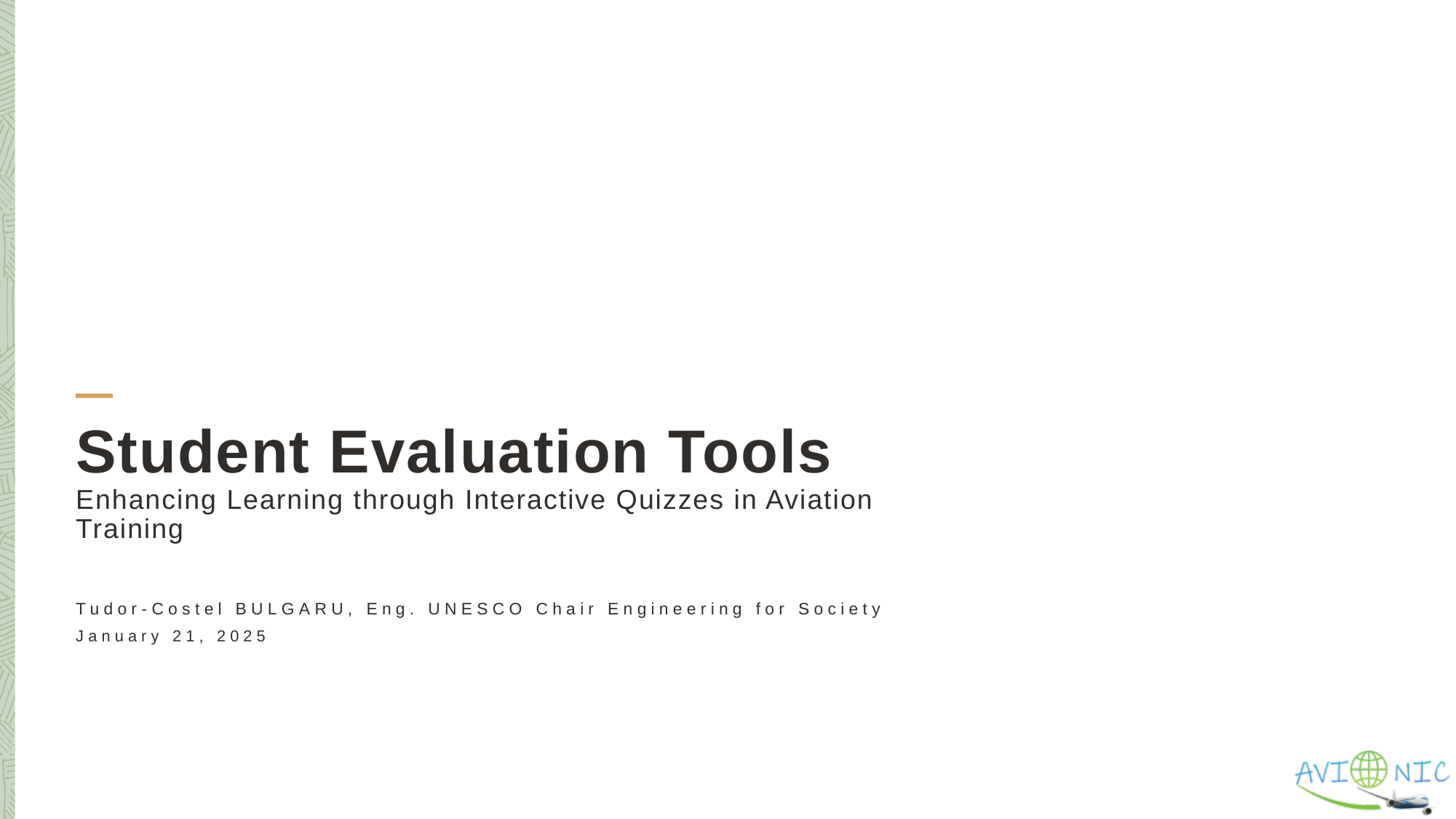

Student Evaluation Tools
Enhancing Learning through Interactive Quizzes in Aviation Training
Tudor-Costel BULGARU, Eng. UNESCO Chair Engineering for Society
January 21, 2025